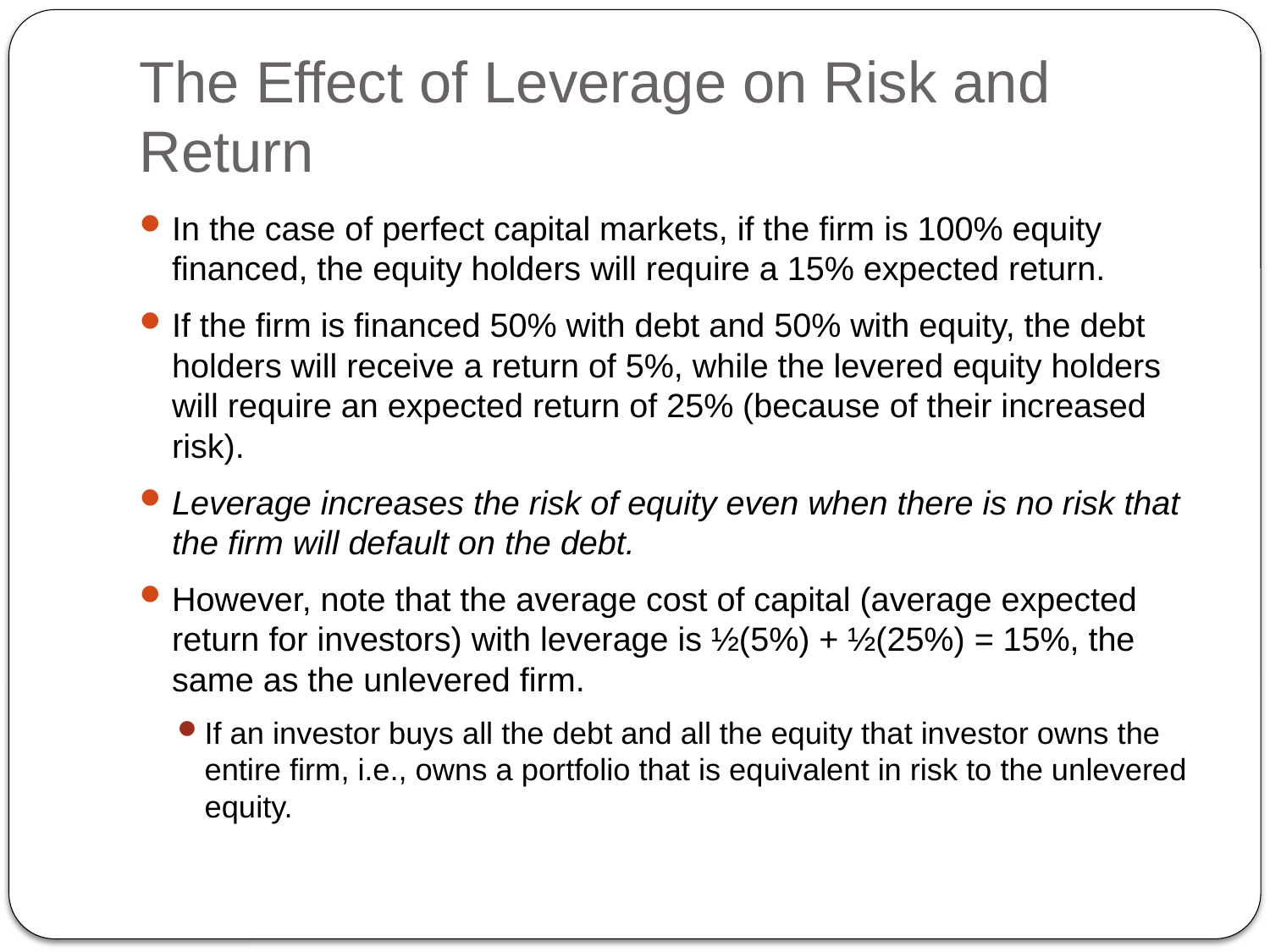

# The Effect of Leverage on Risk and Return
In the case of perfect capital markets, if the firm is 100% equity financed, the equity holders will require a 15% expected return.
If the firm is financed 50% with debt and 50% with equity, the debt holders will receive a return of 5%, while the levered equity holders will require an expected return of 25% (because of their increased risk).
Leverage increases the risk of equity even when there is no risk that the firm will default on the debt.
However, note that the average cost of capital (average expected return for investors) with leverage is ½(5%) + ½(25%) = 15%, the same as the unlevered firm.
If an investor buys all the debt and all the equity that investor owns the entire firm, i.e., owns a portfolio that is equivalent in risk to the unlevered equity.